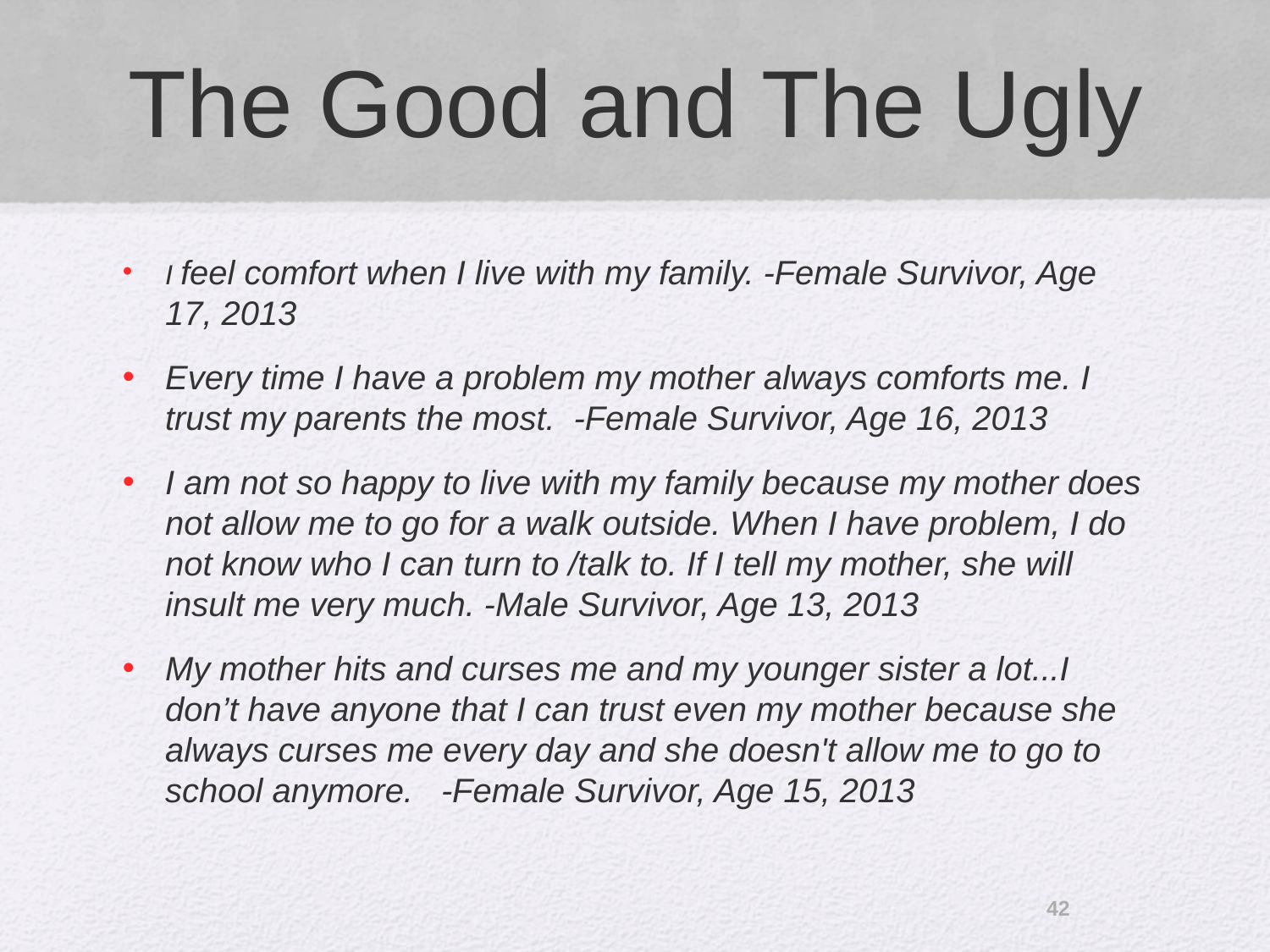

# The Good and The Ugly
I feel comfort when I live with my family. -Female Survivor, Age 17, 2013
Every time I have a problem my mother always comforts me. I trust my parents the most.  -Female Survivor, Age 16, 2013
I am not so happy to live with my family because my mother does not allow me to go for a walk outside. When I have problem, I do not know who I can turn to /talk to. If I tell my mother, she will insult me very much. -Male Survivor, Age 13, 2013
My mother hits and curses me and my younger sister a lot...I don’t have anyone that I can trust even my mother because she always curses me every day and she doesn't allow me to go to school anymore.   -Female Survivor, Age 15, 2013
42